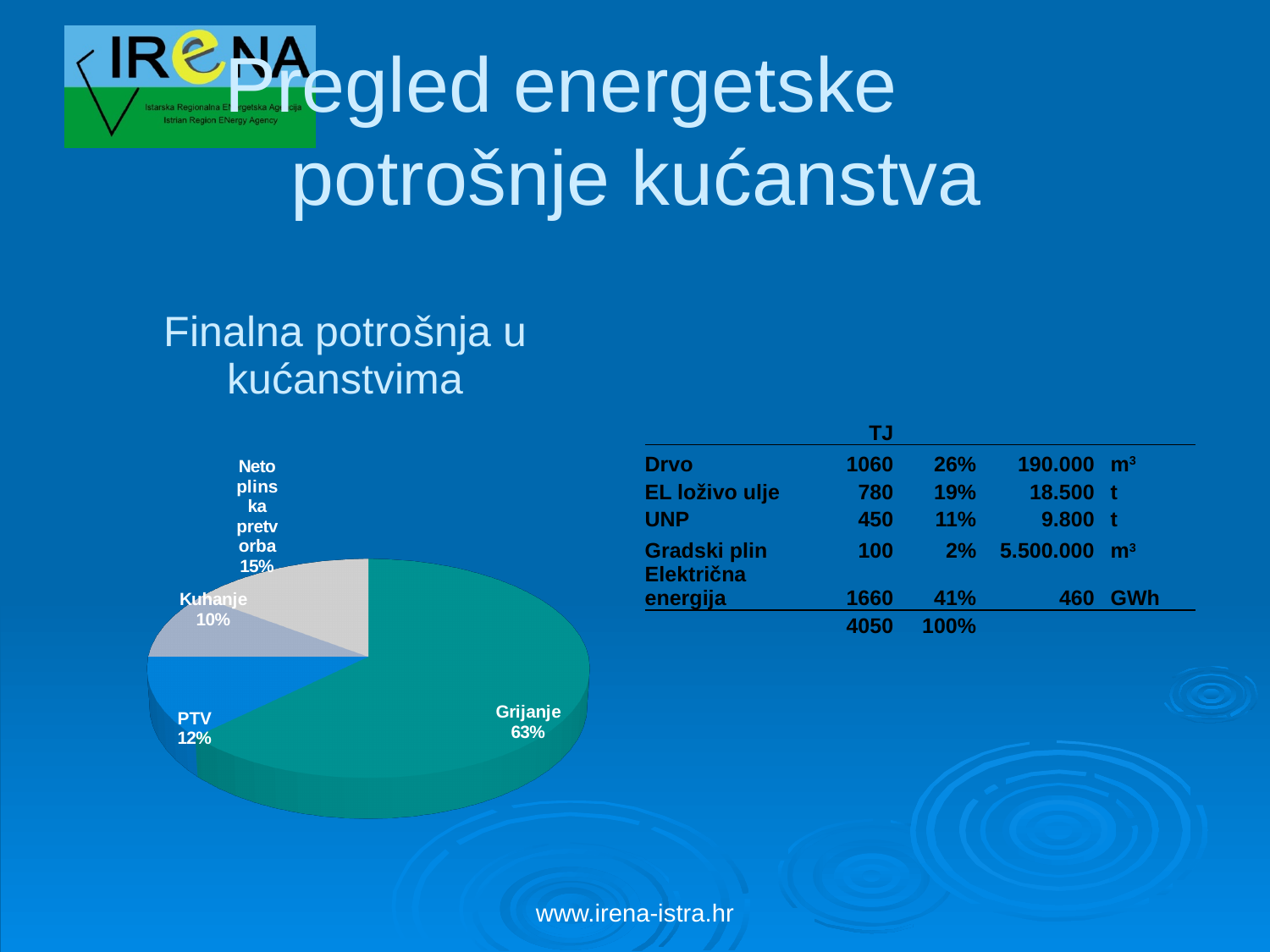

# Pregled energetske         	potrošnje kućanstva

[unsupported chart]

|  | TJ |  |  |  |
| --- | --- | --- | --- | --- |
| Drvo | 1060 | 26% | 190.000 | m3 |
| EL loživo ulje | 780 | 19% | 18.500 | t |
| UNP | 450 | 11% | 9.800 | t |
| Gradski plin | 100 | 2% | 5.500.000 | m3 |
| Električna energija | 1660 | 41% | 460 | GWh |
|  | 4050 | 100% |  |  |
www.irena-istra.hr